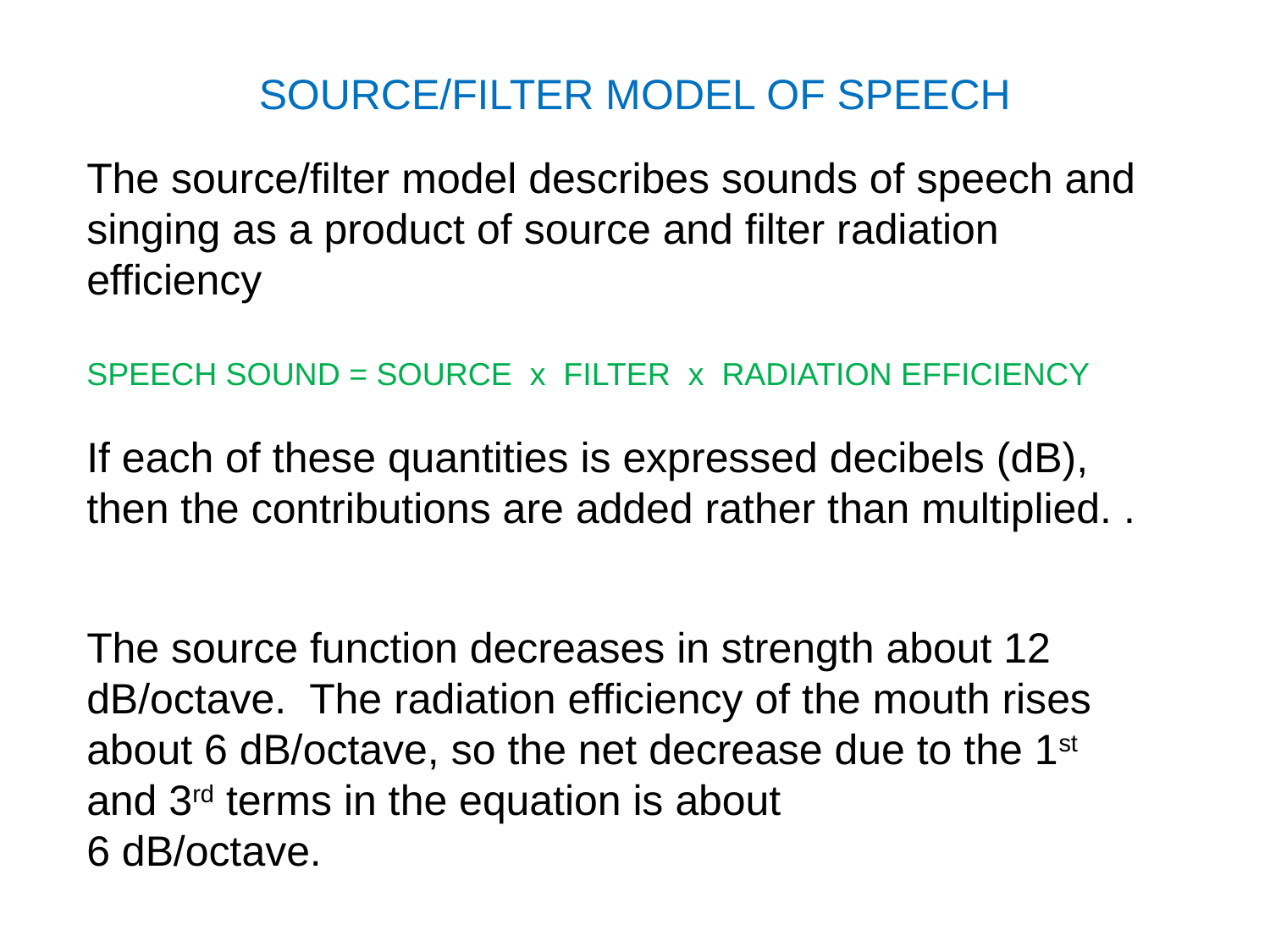

# SOURCE/FILTER MODEL OF SPEECH
The source/filter model describes sounds of speech and singing as a product of source and filter radiation efficiency

SPEECH SOUND = SOURCE  x  FILTER  x  RADIATION EFFICIENCY

If each of these quantities is expressed decibels (dB), then the contributions are added rather than multiplied. .

The source function decreases in strength about 12 dB/octave.  The radiation efficiency of the mouth rises about 6 dB/octave, so the net decrease due to the 1st and 3rd terms in the equation is about
6 dB/octave.